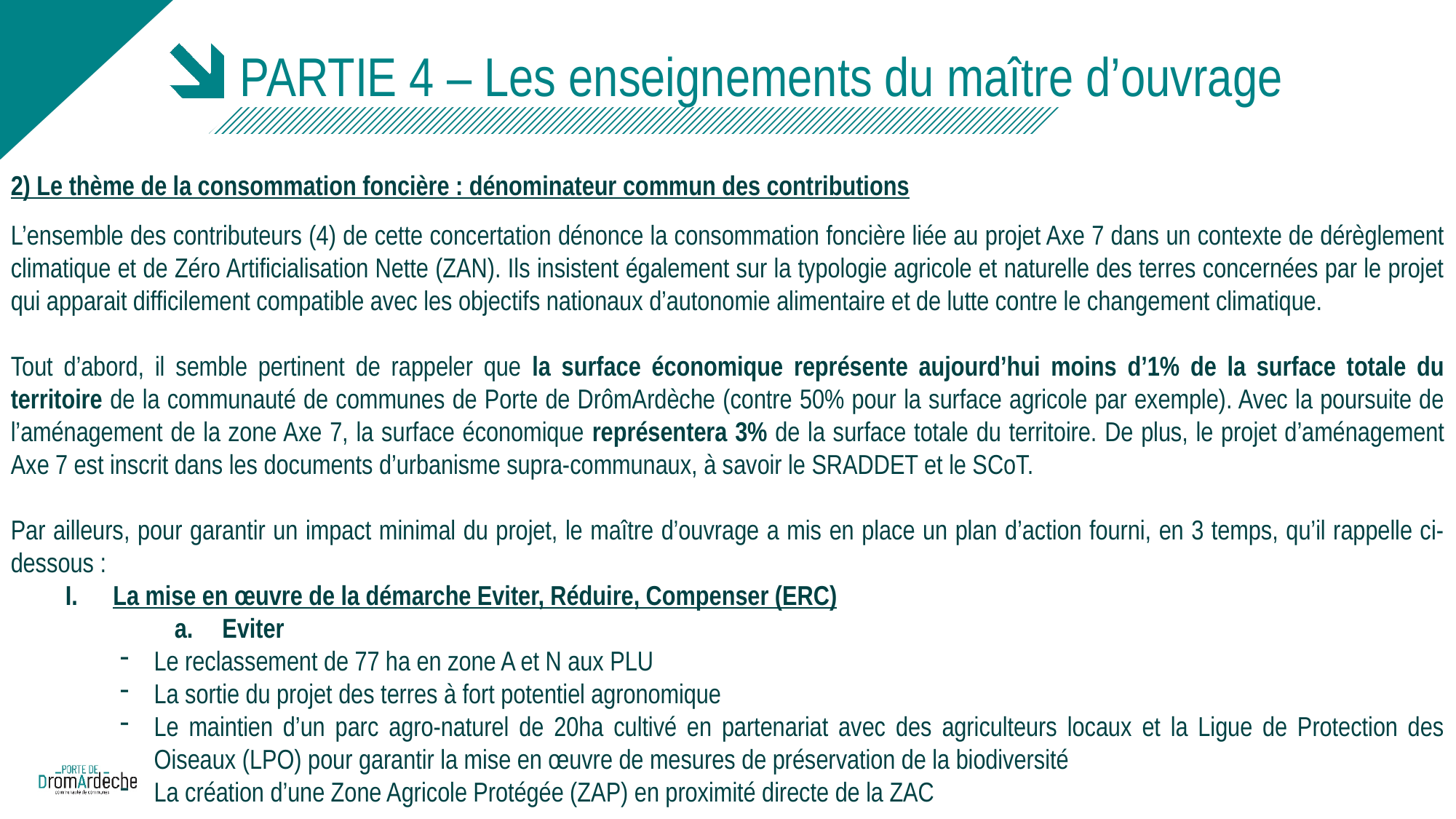

# PARTIE 4 – Les enseignements du maître d’ouvrage
2) Le thème de la consommation foncière : dénominateur commun des contributions

L’ensemble des contributeurs (4) de cette concertation dénonce la consommation foncière liée au projet Axe 7 dans un contexte de dérèglement climatique et de Zéro Artificialisation Nette (ZAN). Ils insistent également sur la typologie agricole et naturelle des terres concernées par le projet qui apparait difficilement compatible avec les objectifs nationaux d’autonomie alimentaire et de lutte contre le changement climatique.

Tout d’abord, il semble pertinent de rappeler que la surface économique représente aujourd’hui moins d’1% de la surface totale du territoire de la communauté de communes de Porte de DrômArdèche (contre 50% pour la surface agricole par exemple). Avec la poursuite de l’aménagement de la zone Axe 7, la surface économique représentera 3% de la surface totale du territoire. De plus, le projet d’aménagement Axe 7 est inscrit dans les documents d’urbanisme supra-communaux, à savoir le SRADDET et le SCoT.

Par ailleurs, pour garantir un impact minimal du projet, le maître d’ouvrage a mis en place un plan d’action fourni, en 3 temps, qu’il rappelle ci-dessous :
La mise en œuvre de la démarche Eviter, Réduire, Compenser (ERC)
Eviter
Le reclassement de 77 ha en zone A et N aux PLU
La sortie du projet des terres à fort potentiel agronomique
Le maintien d’un parc agro-naturel de 20ha cultivé en partenariat avec des agriculteurs locaux et la Ligue de Protection des Oiseaux (LPO) pour garantir la mise en œuvre de mesures de préservation de la biodiversité
La création d’une Zone Agricole Protégée (ZAP) en proximité directe de la ZAC